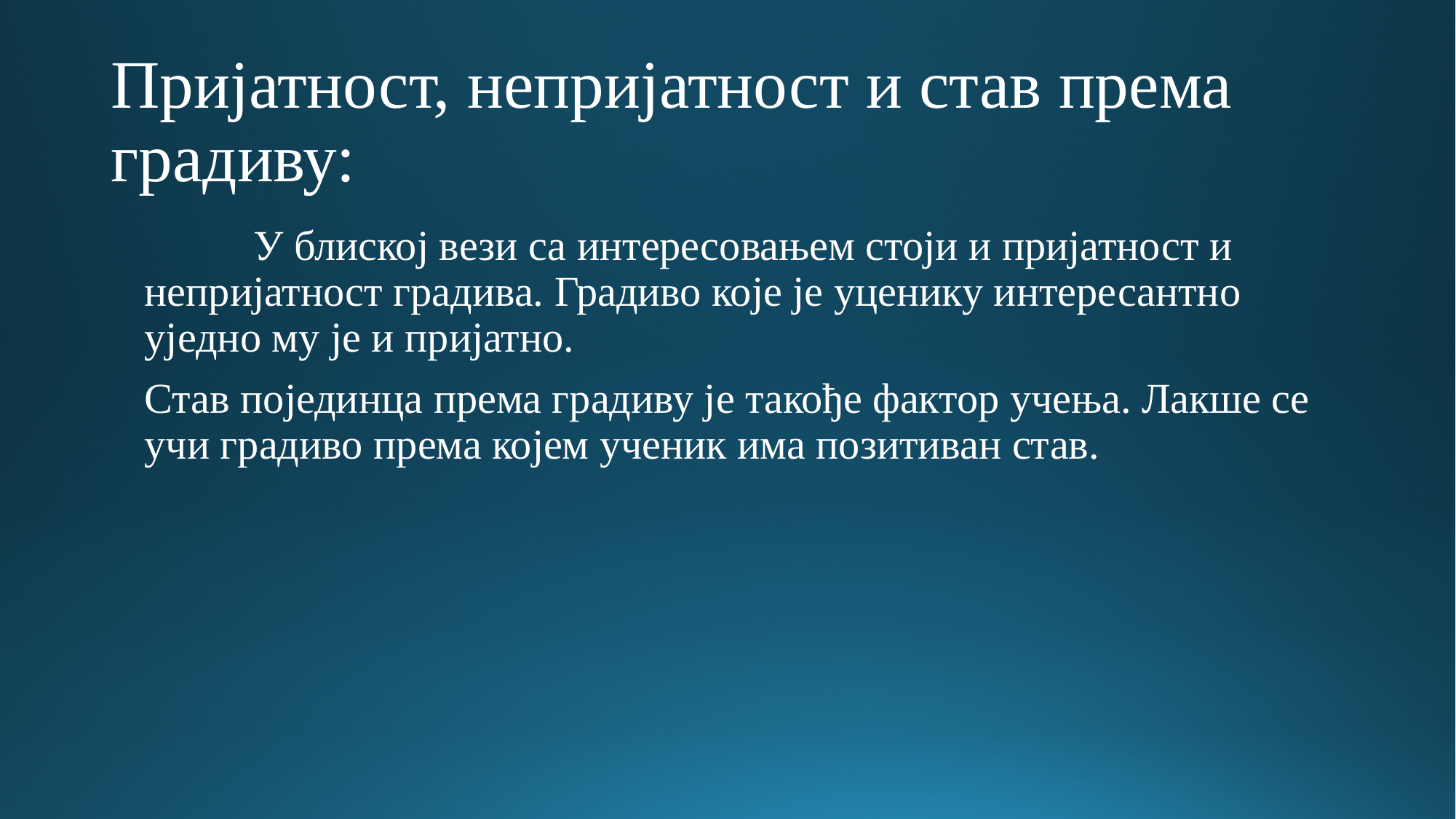

# Пријатност, непријатност и став према градиву:
	У блиској вези са интересовањем стоји и пријатност и непријатност градива. Градиво које је уценику интересантно уједно му је и пријатно.
Став појединца према градиву је такође фактор учења. Лакше се учи градиво према којем ученик има позитиван став.